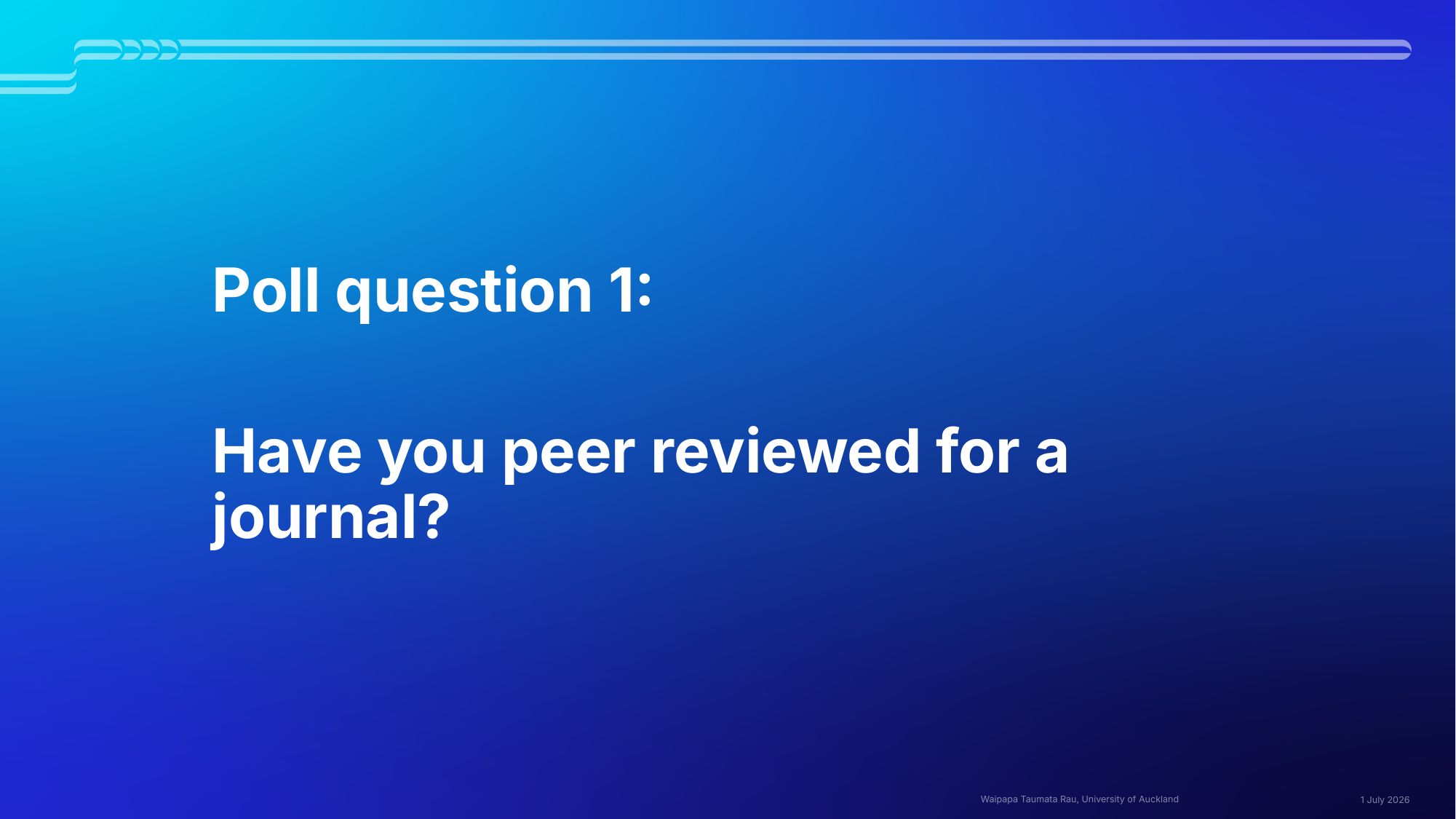

Poll question 1:

Have you peer reviewed for a journal?
1 July 2026